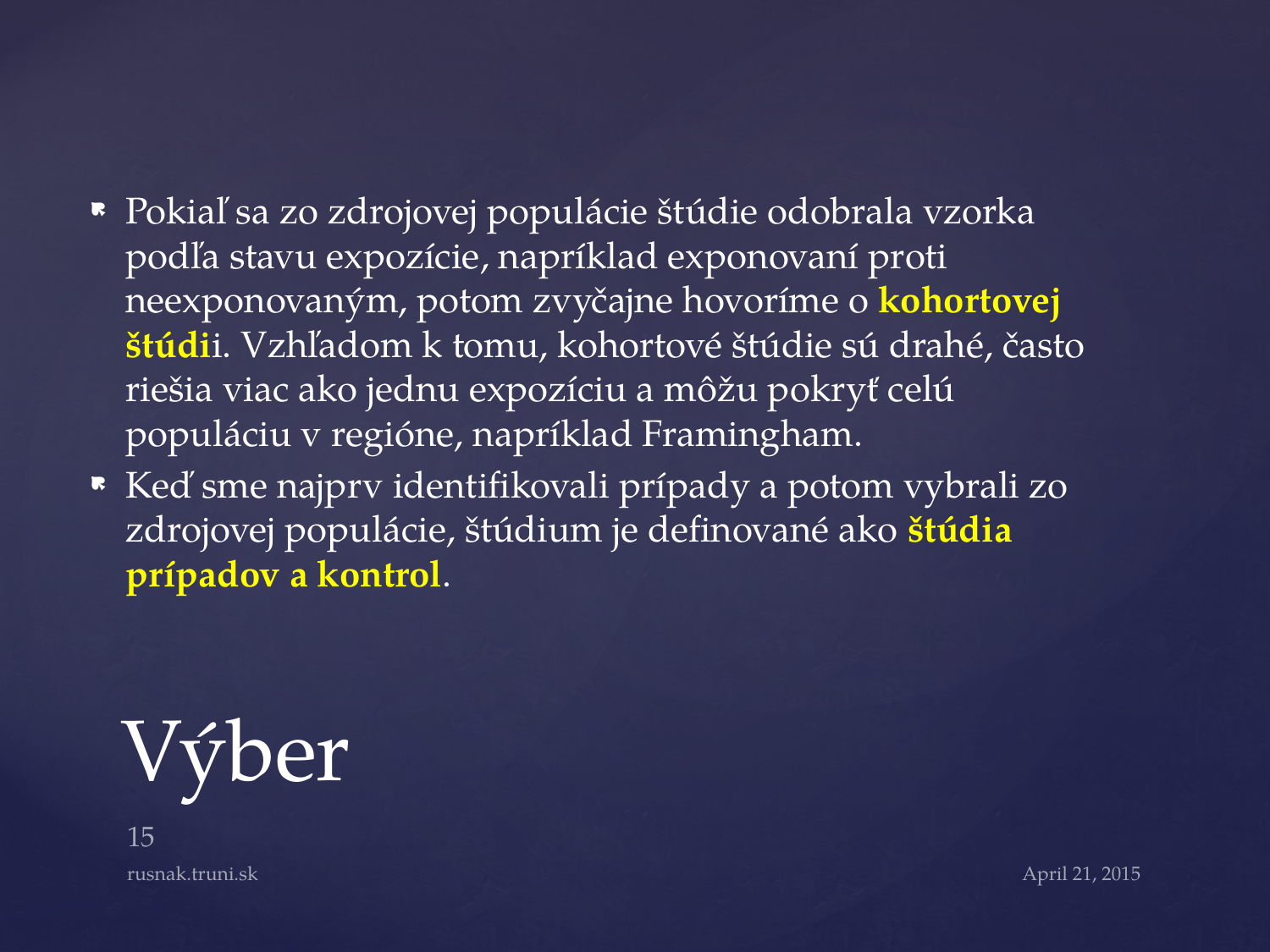

Pokiaľ sa zo zdrojovej populácie štúdie odobrala vzorka podľa stavu expozície, napríklad exponovaní proti neexponovaným, potom zvyčajne hovoríme o kohortovej štúdii. Vzhľadom k tomu, kohortové štúdie sú drahé, často riešia viac ako jednu expozíciu a môžu pokryť celú populáciu v regióne, napríklad Framingham.
Keď sme najprv identifikovali prípady a potom vybrali zo zdrojovej populácie, štúdium je definované ako štúdia prípadov a kontrol.
# Výber
15
rusnak.truni.sk
April 21, 2015